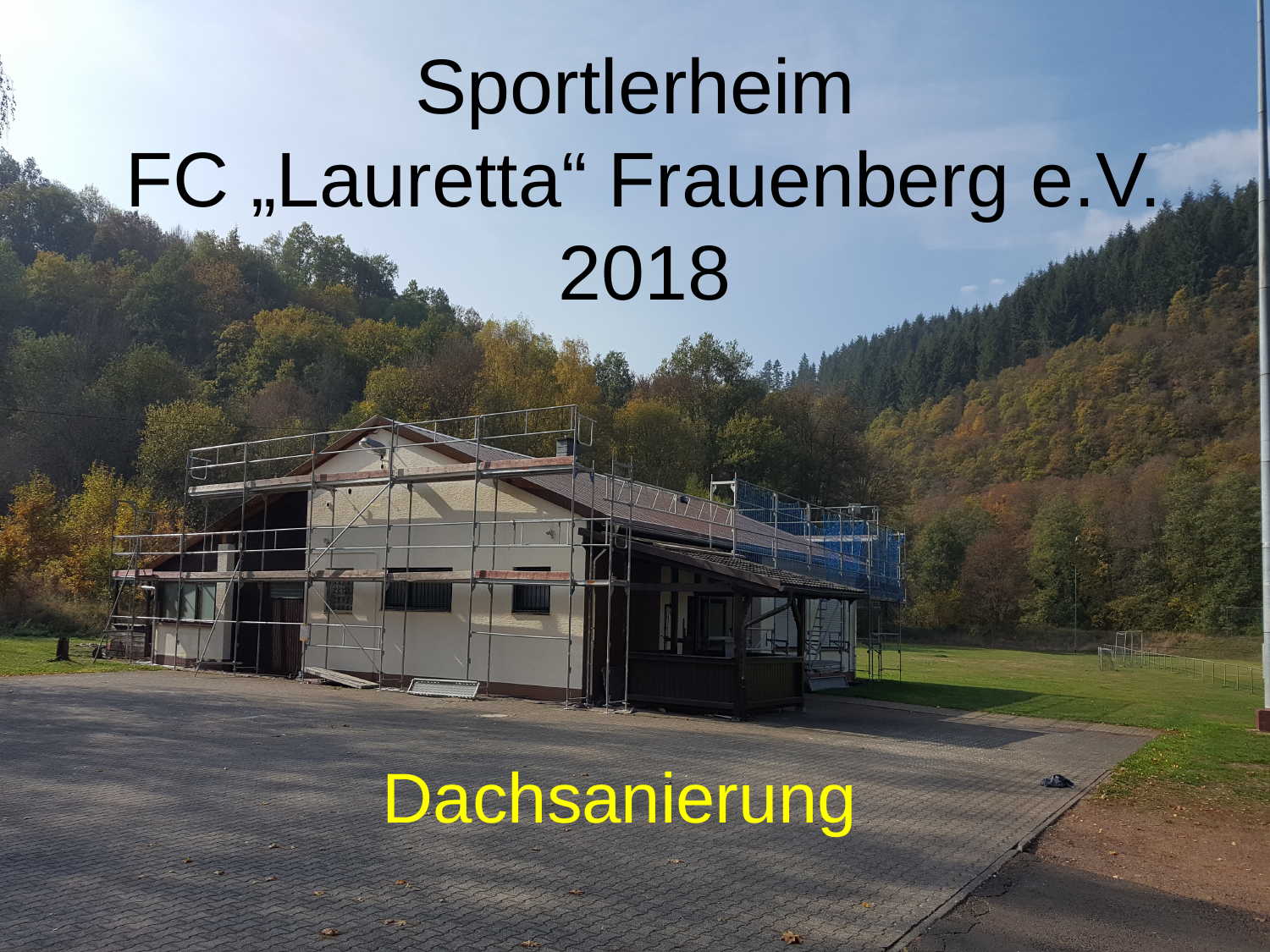

# Sportlerheim FC „Lauretta“ Frauenberg e.V. 2018
Dachsanierung